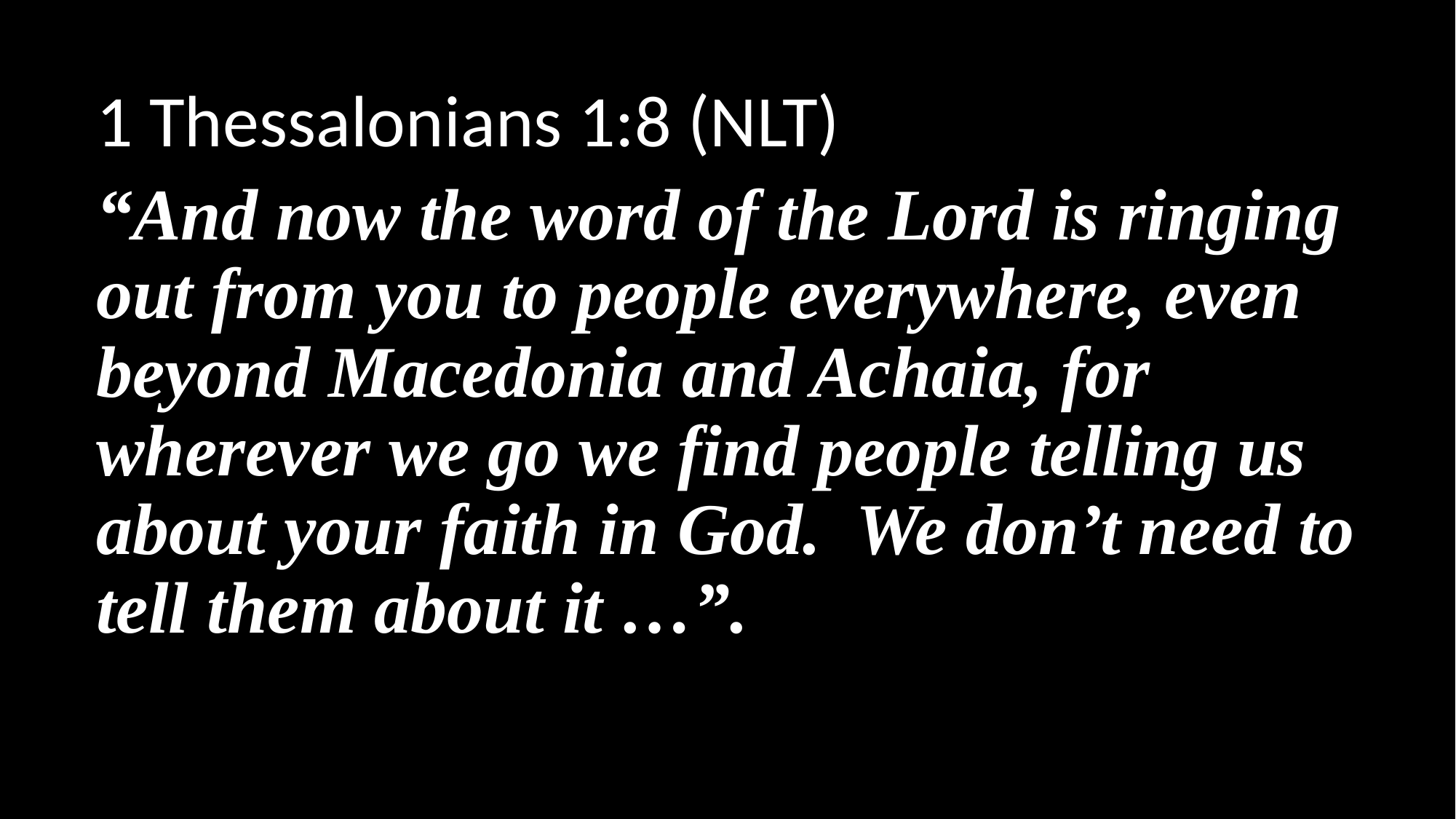

1 Thessalonians 1:8 (NLT)
“And now the word of the Lord is ringing out from you to people everywhere, even beyond Macedonia and Achaia, for wherever we go we find people telling us about your faith in God.  We don’t need to tell them about it …”.